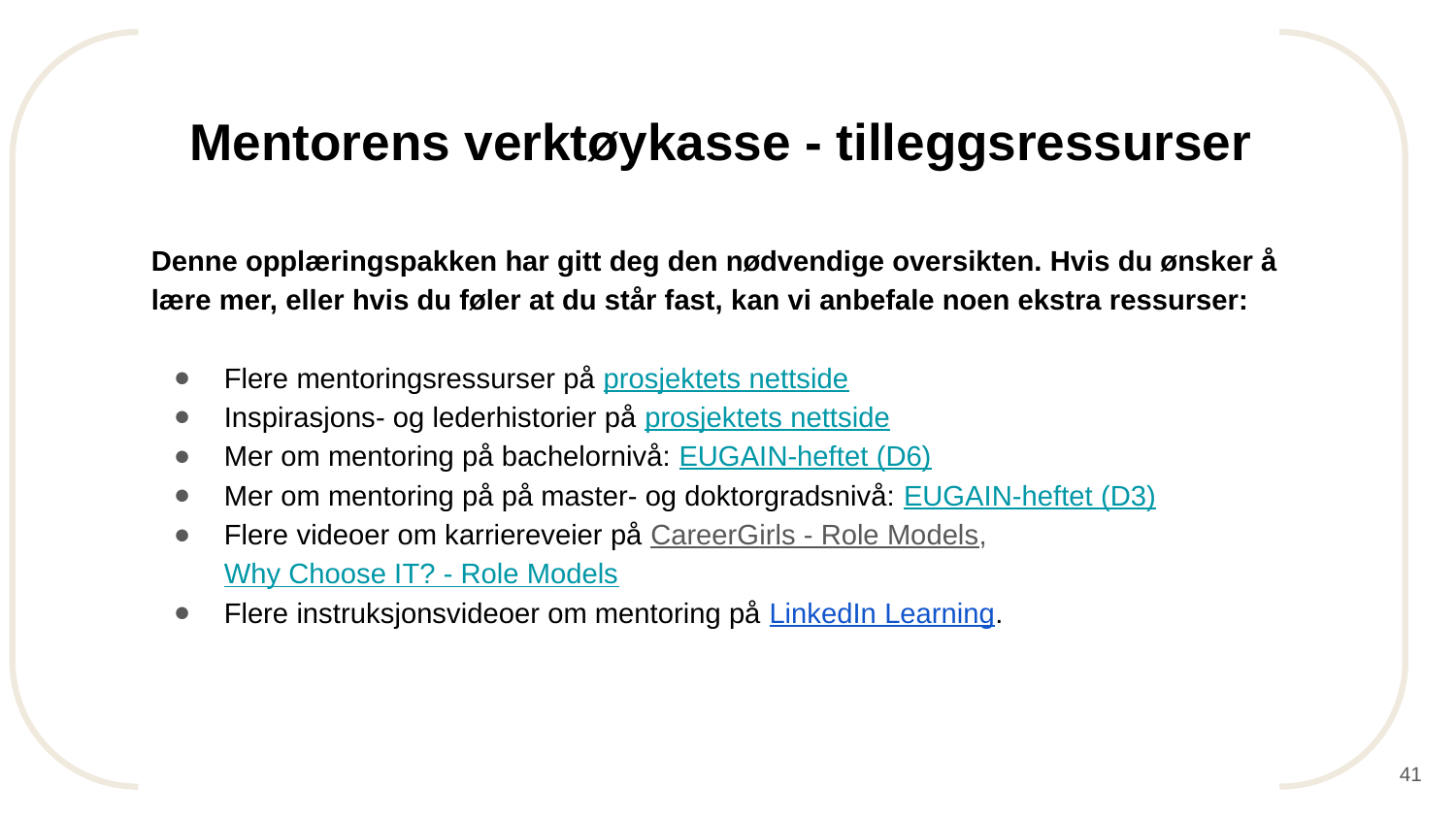

# Mentorens verktøykasse - tilleggsressurser

Denne opplæringspakken har gitt deg den nødvendige oversikten. Hvis du ønsker å lære mer, eller hvis du føler at du står fast, kan vi anbefale noen ekstra ressurser:

Flere mentoringsressurser på prosjektets nettside
Inspirasjons- og lederhistorier på prosjektets nettside
Mer om mentoring på bachelornivå: EUGAIN-heftet (D6)
Mer om mentoring på på master- og doktorgradsnivå: EUGAIN-heftet (D3)
Flere videoer om karriereveier på CareerGirls - Role Models, Why Choose IT? - Role Models
Flere instruksjonsvideoer om mentoring på LinkedIn Learning.
41